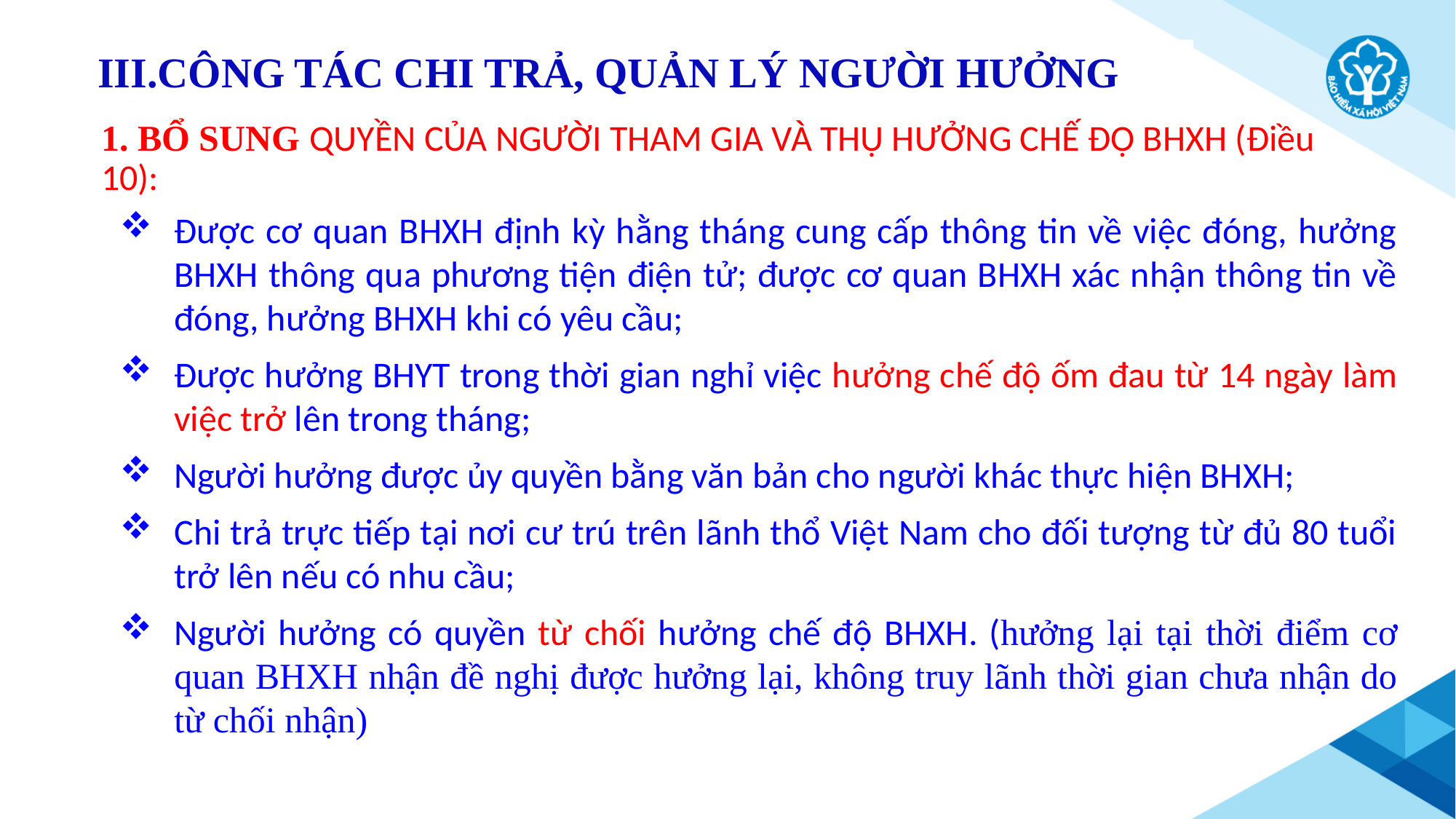

III.CÔNG TÁC CHI TRẢ, QUẢN LÝ NGƯỜI HƯỞNG
1. BỔ SUNG QUYỀN CỦA NGƯỜI THAM GIA VÀ THỤ HƯỞNG CHẾ ĐỘ BHXH (Điều 10):
Được cơ quan BHXH định kỳ hằng tháng cung cấp thông tin về việc đóng, hưởng BHXH thông qua phương tiện điện tử; được cơ quan BHXH xác nhận thông tin về đóng, hưởng BHXH khi có yêu cầu;
Được hưởng BHYT trong thời gian nghỉ việc hưởng chế độ ốm đau từ 14 ngày làm việc trở lên trong tháng;
Người hưởng được ủy quyền bằng văn bản cho người khác thực hiện BHXH;
Chi trả trực tiếp tại nơi cư trú trên lãnh thổ Việt Nam cho đối tượng từ đủ 80 tuổi trở lên nếu có nhu cầu;
Người hưởng có quyền từ chối hưởng chế độ BHXH. (hưởng lại tại thời điểm cơ quan BHXH nhận đề nghị được hưởng lại, không truy lãnh thời gian chưa nhận do từ chối nhận)